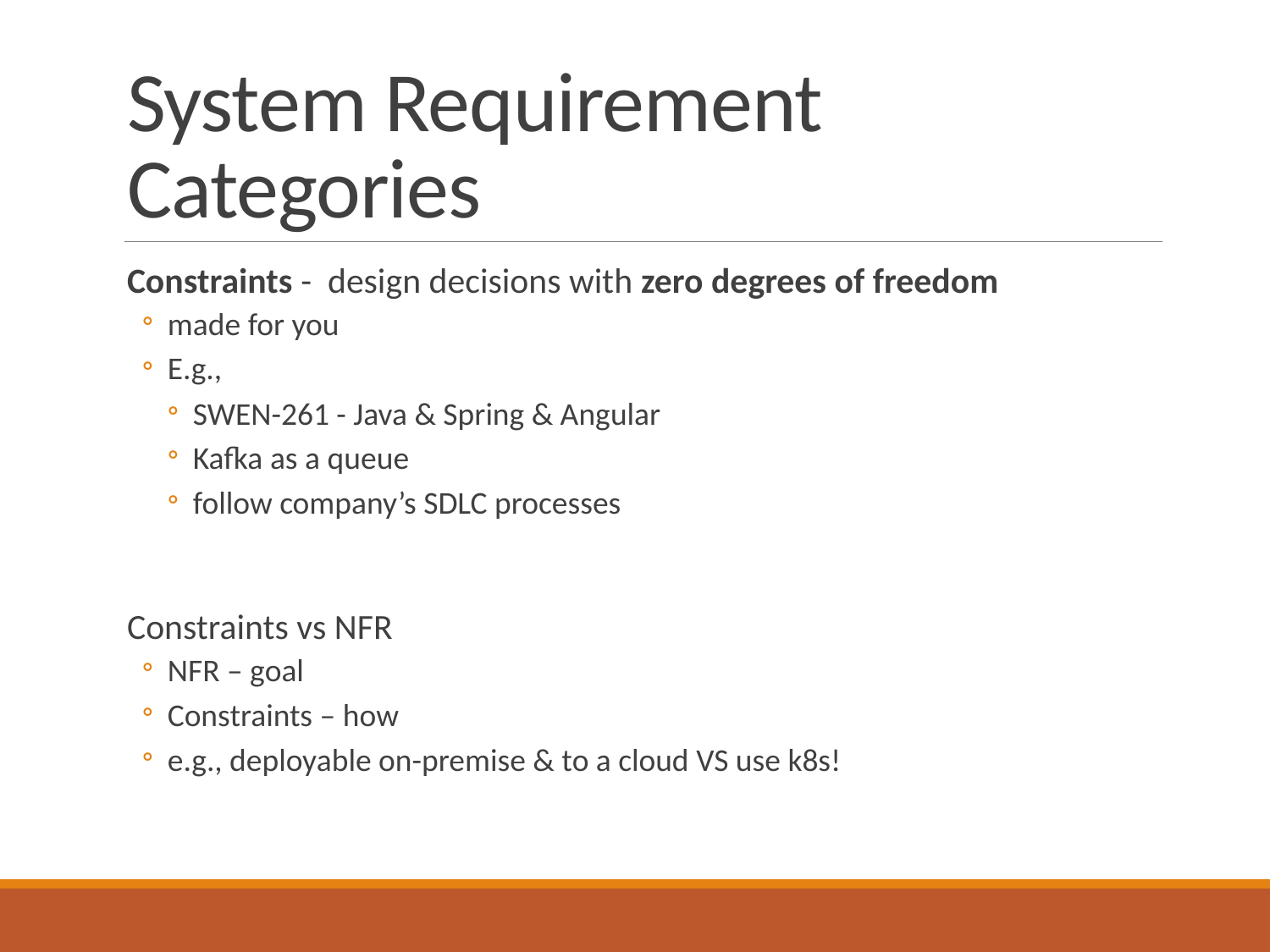

# System Requirement Categories
Constraints -  design decisions with zero degrees of freedom
made for you
E.g.,
SWEN-261 - Java & Spring & Angular
Kafka as a queue
follow company’s SDLC processes

Constraints vs NFR
NFR – goal
Constraints – how
e.g., deployable on-premise & to a cloud VS use k8s!